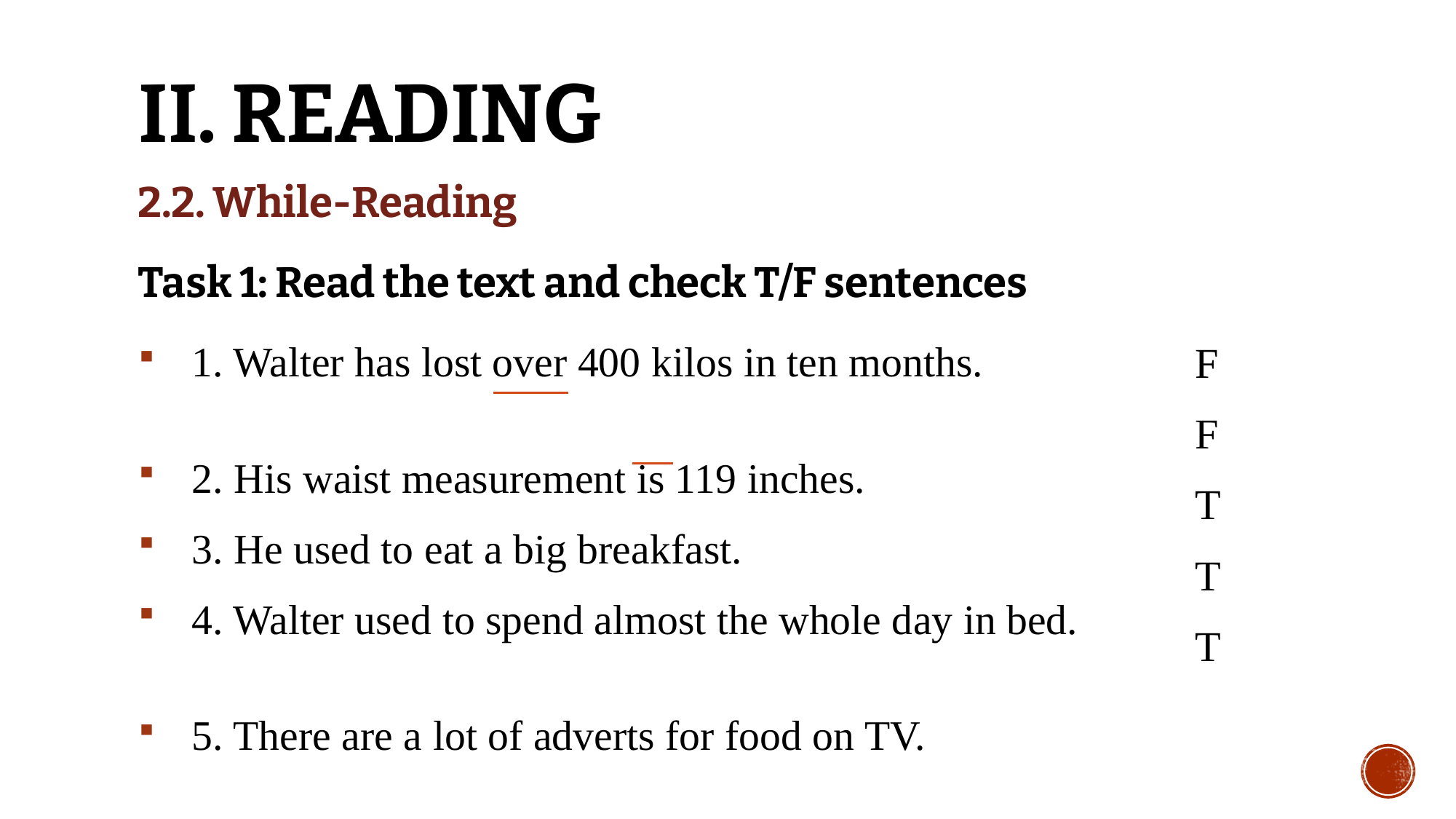

# II. READING
2.2. While-Reading
Task 1: Read the text and check T/F sentences
F
   1. Walter has lost over 400 kilos in ten months.
   2. His waist measurement is 119 inches.
   3. He used to eat a big breakfast.
   4. Walter used to spend almost the whole day in bed.
   5. There are a lot of adverts for food on TV.
F
T
T
T